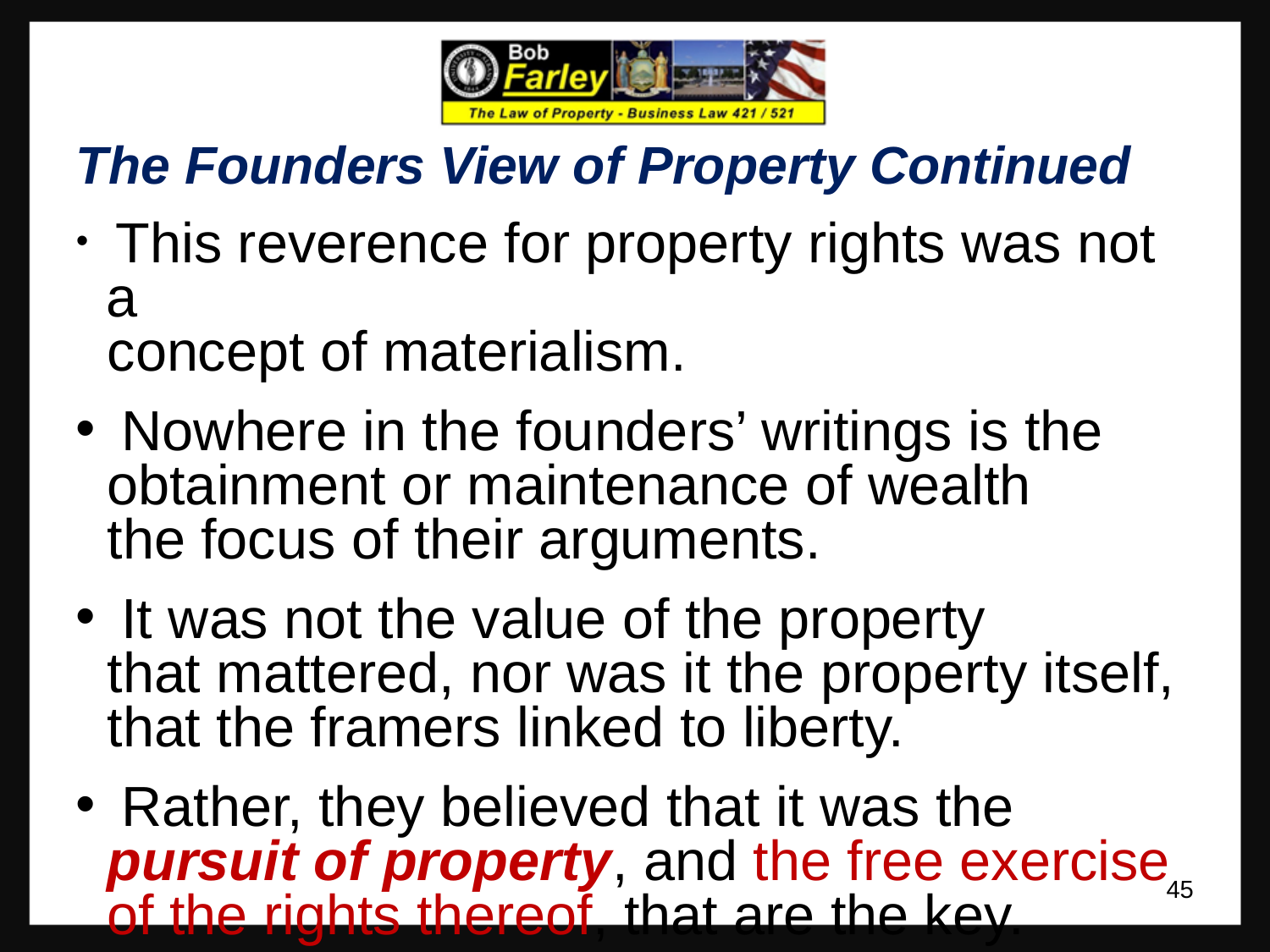

The Founders View of Property Continued

 This reverence for property rights was not a
  concept of materialism.

 Nowhere in the founders’ writings is the
  obtainment or maintenance of wealth
  the focus of their arguments.

 It was not the value of the property
  that mattered, nor was it the property itself,
  that the framers linked to liberty.

 Rather, they believed that it was the
  pursuit of property, and the free exercise
  of the rights thereof, that are the key.
45